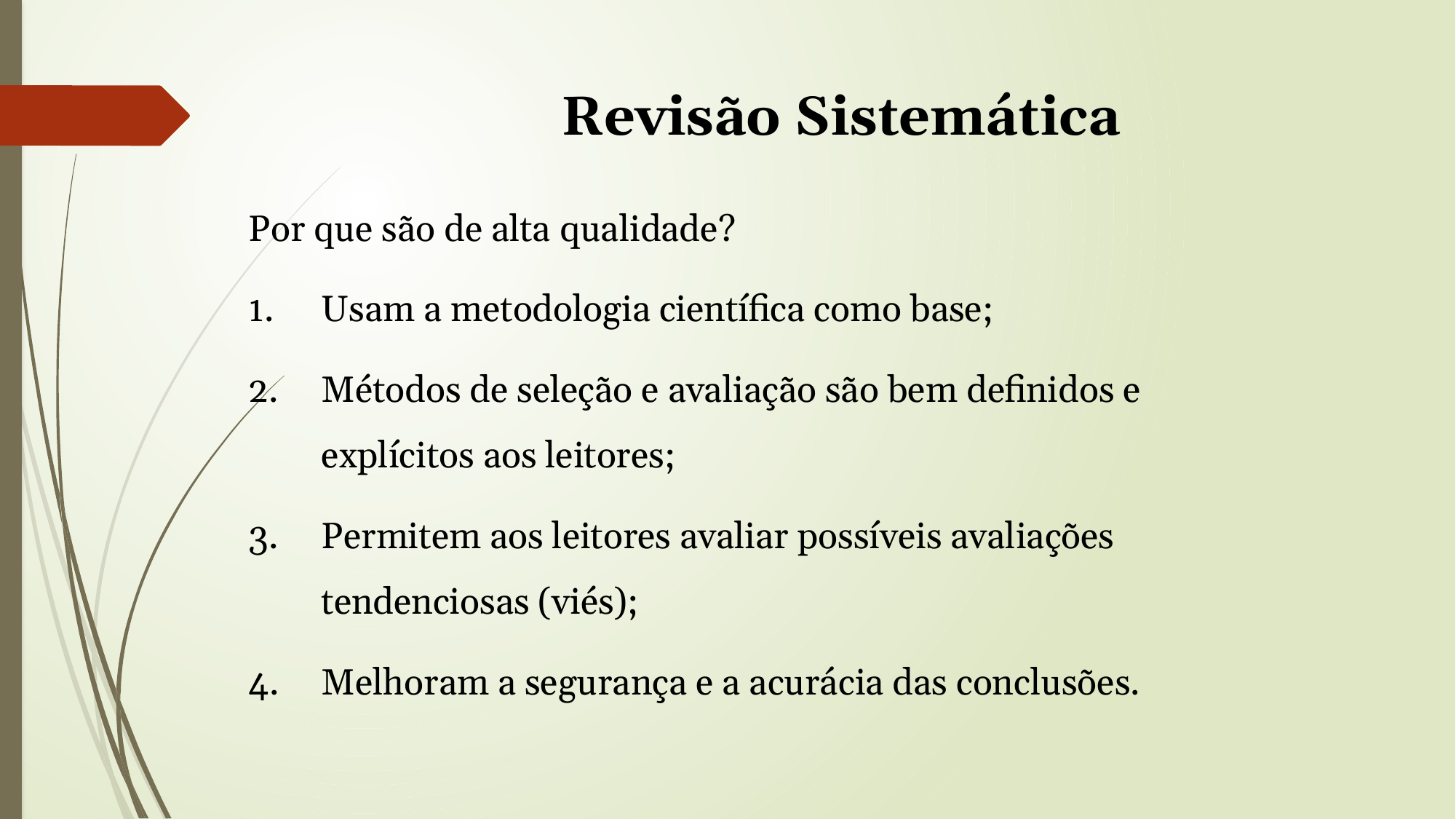

# Revisão Sistemática
Por que são de alta qualidade?
Usam a metodologia científica como base;
Métodos de seleção e avaliação são bem definidos e explícitos aos leitores;
Permitem aos leitores avaliar possíveis avaliações tendenciosas (viés);
Melhoram a segurança e a acurácia das conclusões.